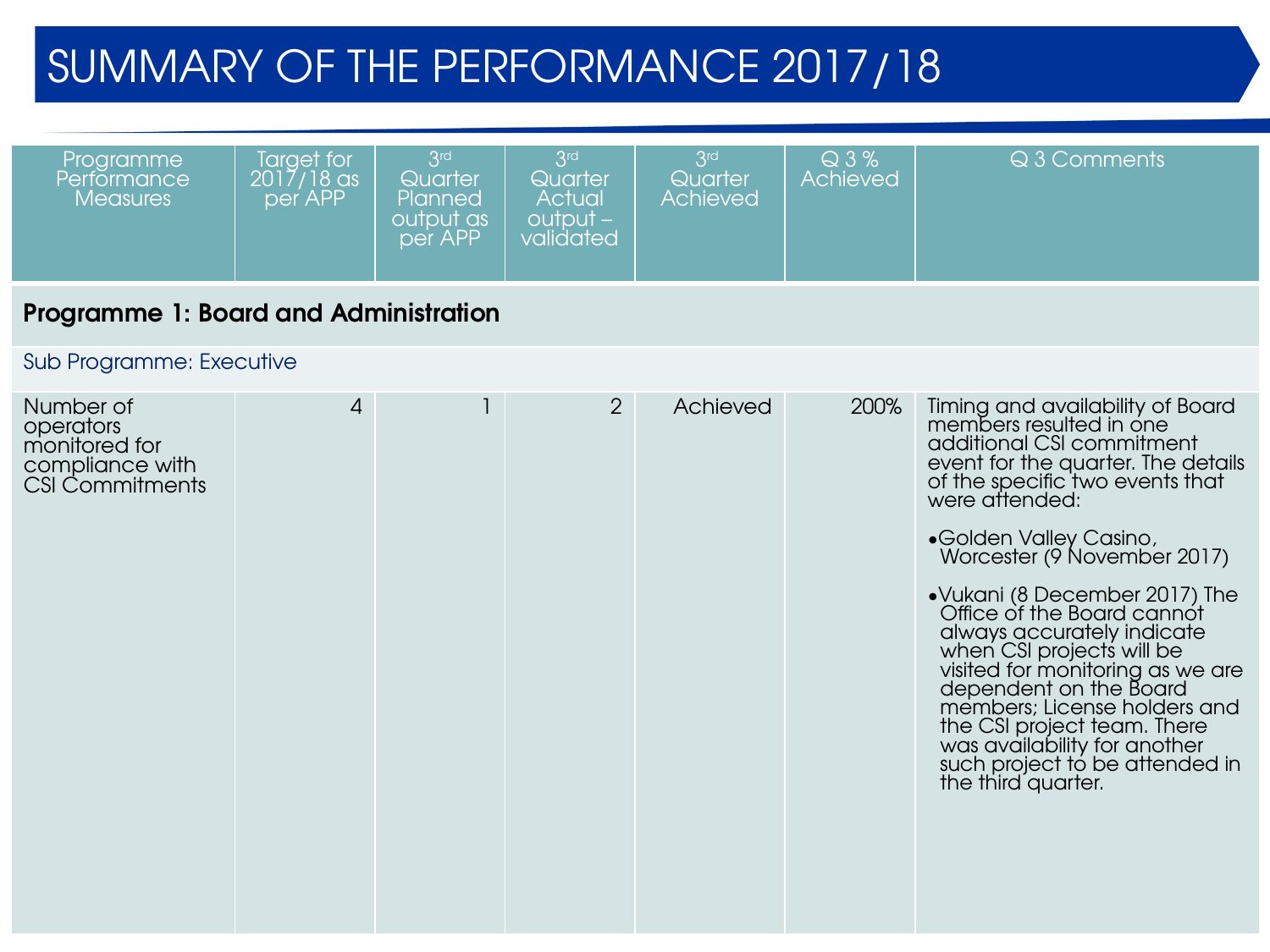

SUMMARY OF THE PERFORMANCE 2017/18
| Programme Performance Measures | Target for 2017/18 as per APP | 3rd Quarter Planned output as per APP | 3rd Quarter Actual output – validated | 3rd Quarter Achieved | Q 3 % Achieved | Q 3 Comments |
| --- | --- | --- | --- | --- | --- | --- |
| Programme 1: Board and Administration |  |  |  |  |  |  |
| Sub Programme: Executive |  |  |  |  |  |  |
| Number of operators monitored for compliance with CSI Commitments | 4 | 1 | 2 | Achieved | 200% | Timing and availability of Board members resulted in one additional CSI commitment event for the quarter. The details of the specific two events that were attended: •Golden Valley Casino, Worcester (9 November 2017) •Vukani (8 December 2017) The Office of the Board cannot always accurately indicate when CSI projects will be visited for monitoring as we are dependent on the Board members; License holders and the CSI project team. There was availability for another such project to be attended in the third quarter. |
11